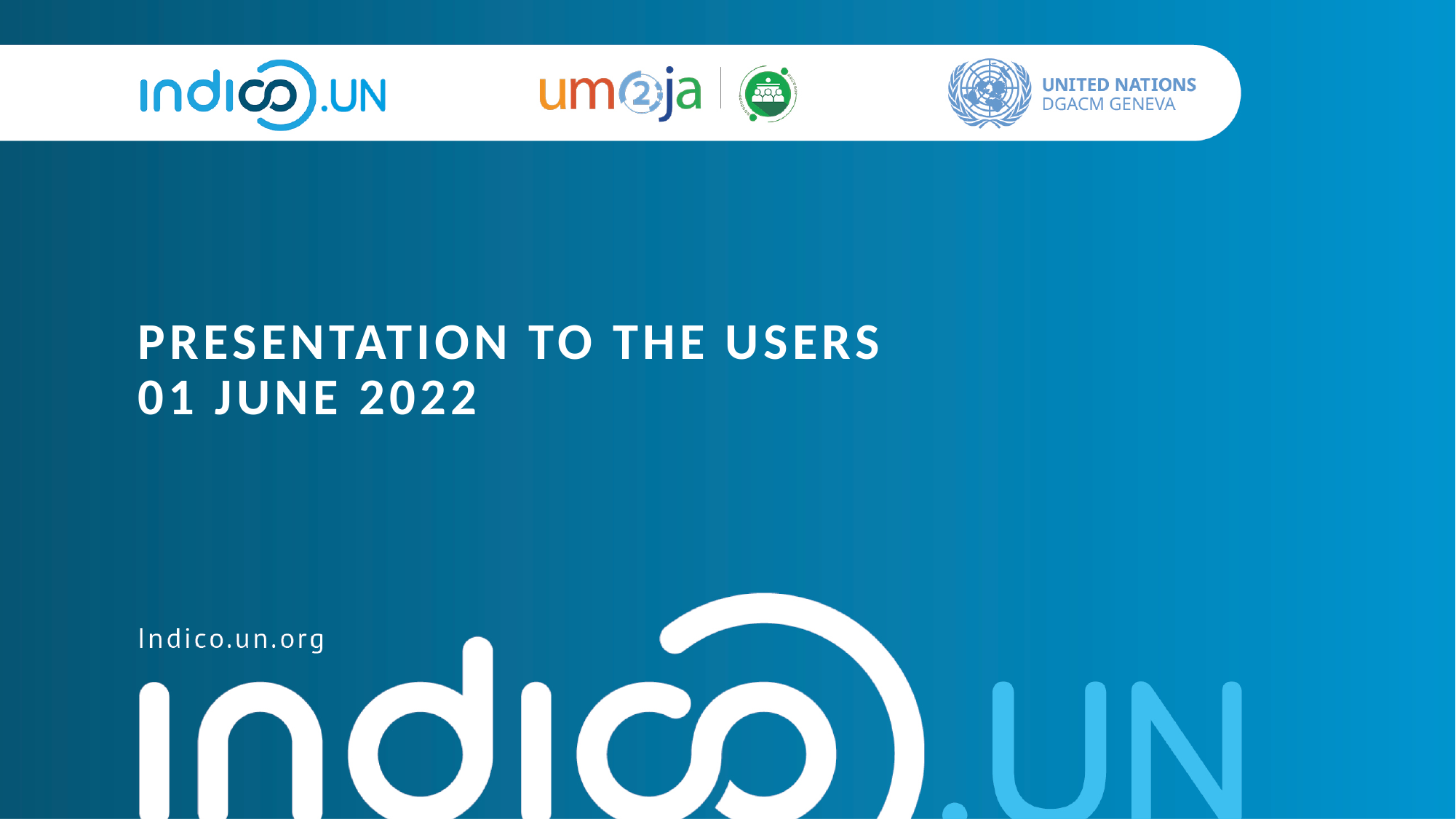

# PRESENTATION TO THE USERS 01 JUNE 2022